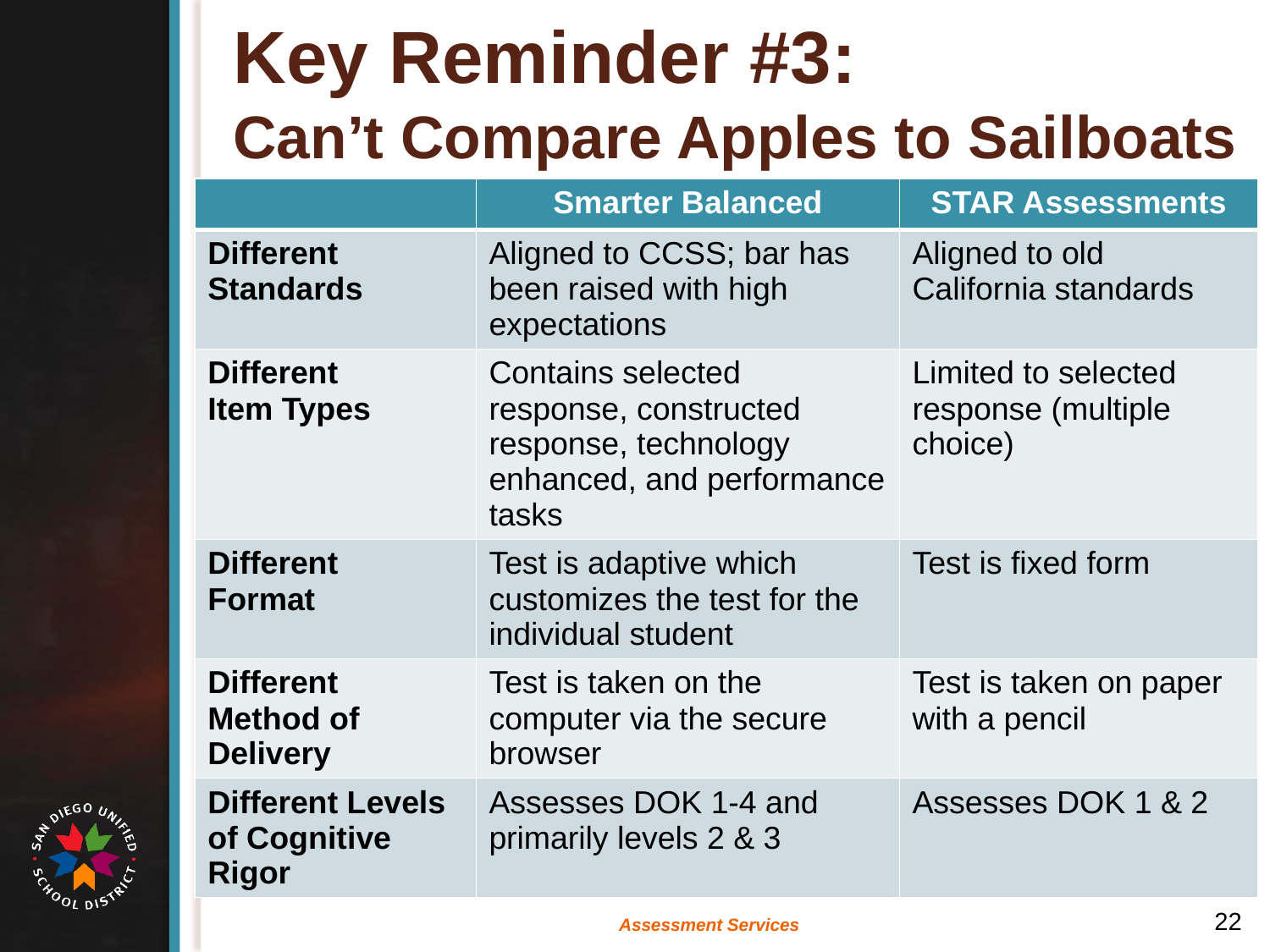

# Key Reminder #3: Can’t Compare Apples to Sailboats
|  | Smarter Balanced | STAR Assessments |
| --- | --- | --- |
| Different Standards | Aligned to CCSS; bar has been raised with high expectations | Aligned to old California standards |
| Different Item Types | Contains selected response, constructed response, technology enhanced, and performance tasks | Limited to selected response (multiple choice) |
| Different Format | Test is adaptive which customizes the test for the individual student | Test is fixed form |
| Different Method of Delivery | Test is taken on the computer via the secure browser | Test is taken on paper with a pencil |
| Different Levels of Cognitive Rigor | Assesses DOK 1-4 and primarily levels 2 & 3 | Assesses DOK 1 & 2 |
Assessment Services
22